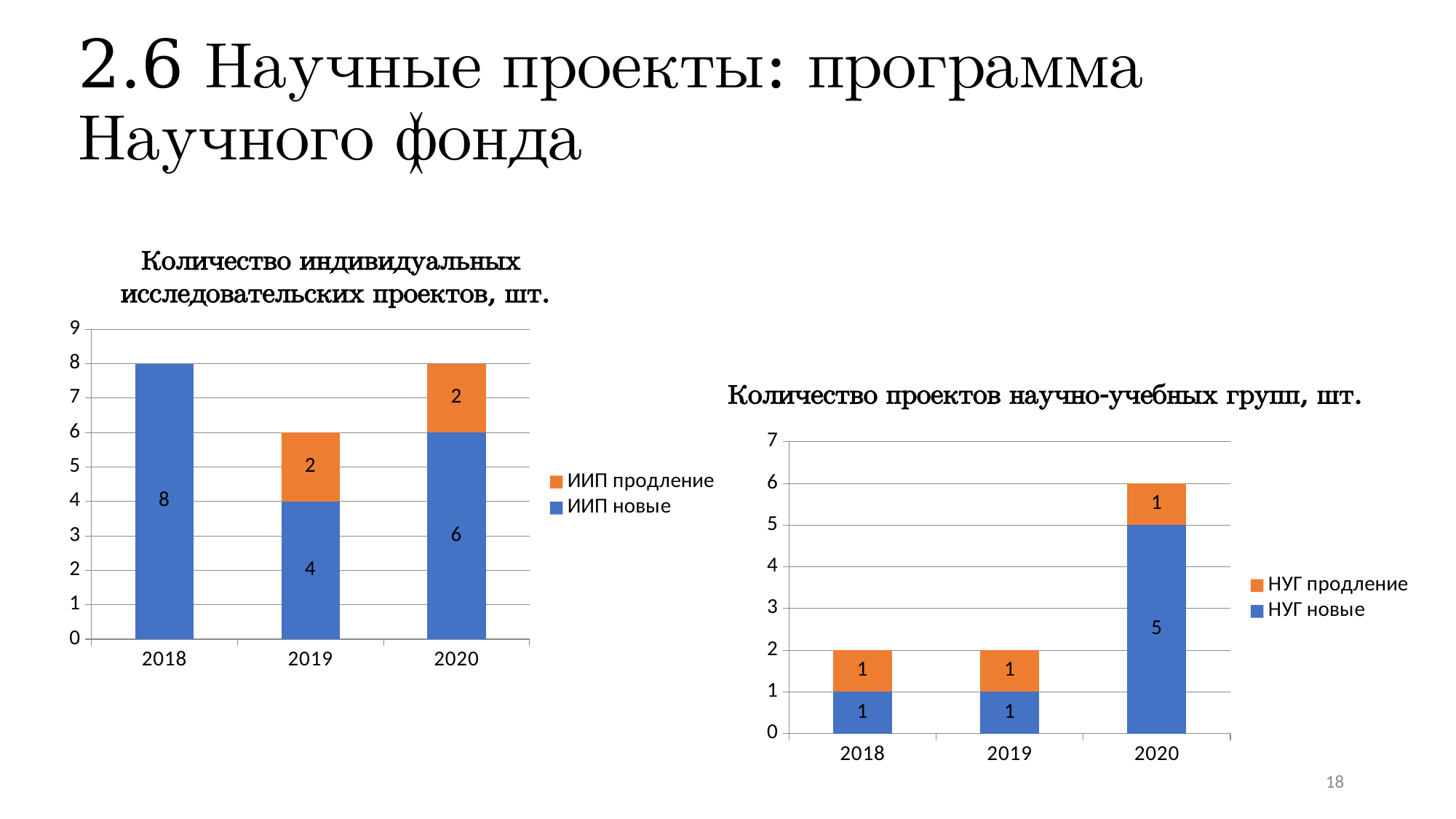

# 2.6 Научные проекты: программа Научного фонда
Количество индивидуальных
исследовательских проектов, шт.

### Chart

| Category | ИИП новые | ИИП продление |
|---|---|---|
| 2018 | 8.0 | None |
| 2019 | 4.0 | 2.0 |
| 2020 | 6.0 | 2.0 |
Количество проектов научно-учебных групп, шт.

### Chart

| Category | НУГ новые | НУГ продление |
|---|---|---|
| 2018 | 1.0 | 1.0 |
| 2019 | 1.0 | 1.0 |
| 2020 | 5.0 | 1.0 |
18